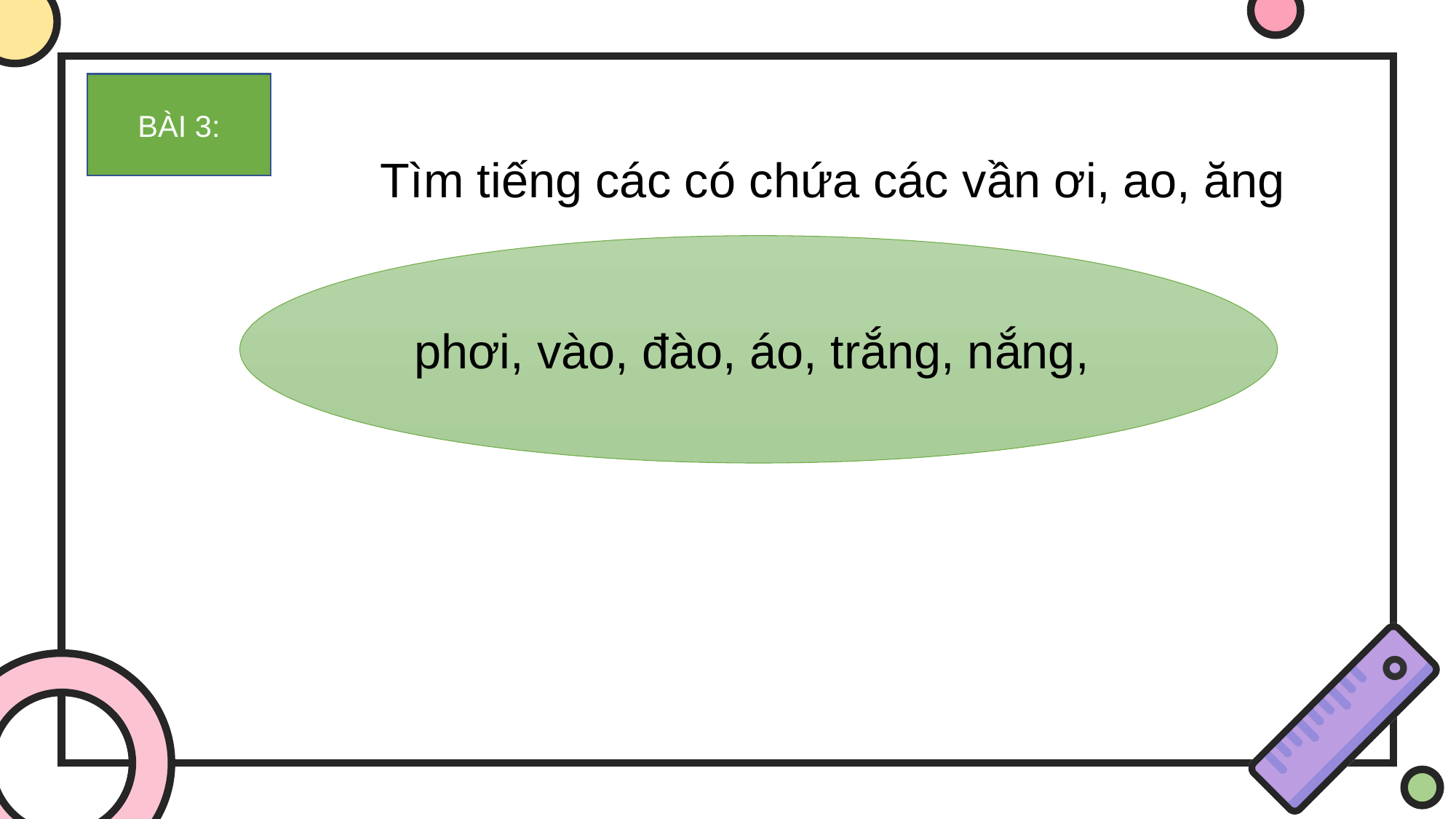

BÀI 3:
Tìm tiếng các có chứa các vần ơi, ao, ăng
phơi, vào, đào, áo, trắng, nắng,